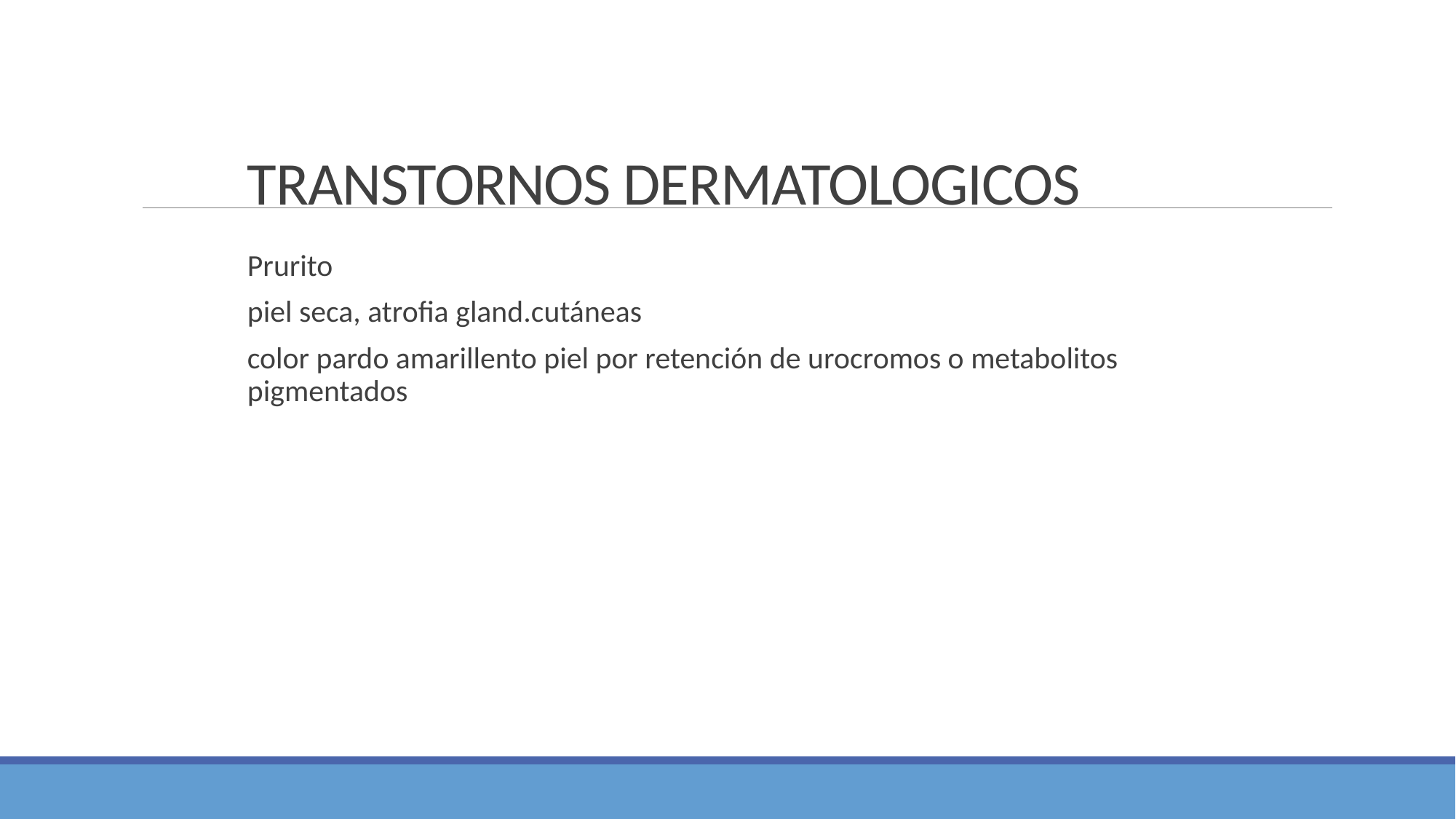

# TRANSTORNOS DERMATOLOGICOS
Prurito
piel seca, atrofia gland.cutáneas
color pardo amarillento piel por retención de urocromos o metabolitos pigmentados